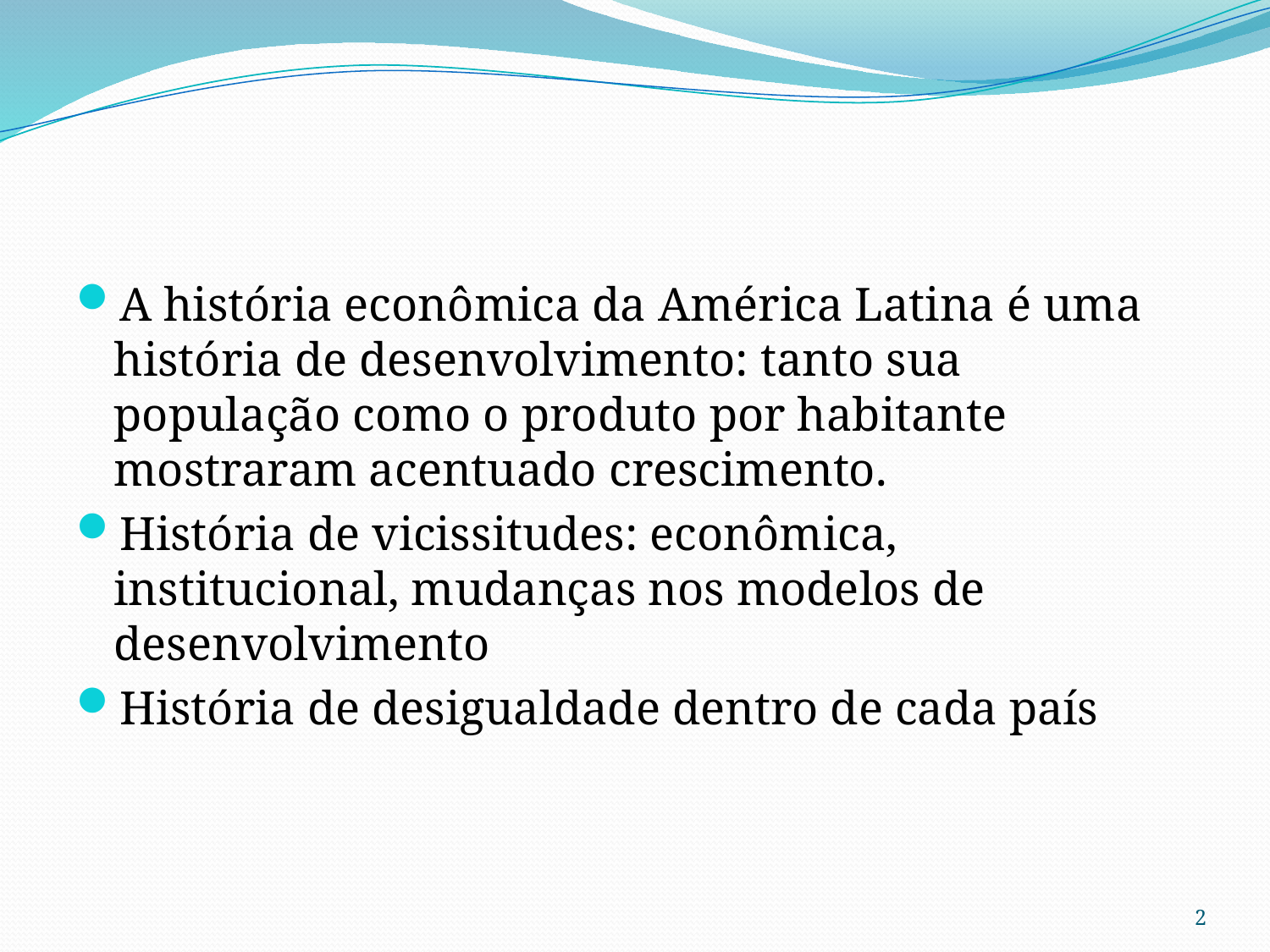

A história econômica da América Latina é uma história de desenvolvimento: tanto sua população como o produto por habitante mostraram acentuado crescimento.
História de vicissitudes: econômica, institucional, mudanças nos modelos de desenvolvimento
História de desigualdade dentro de cada país
2